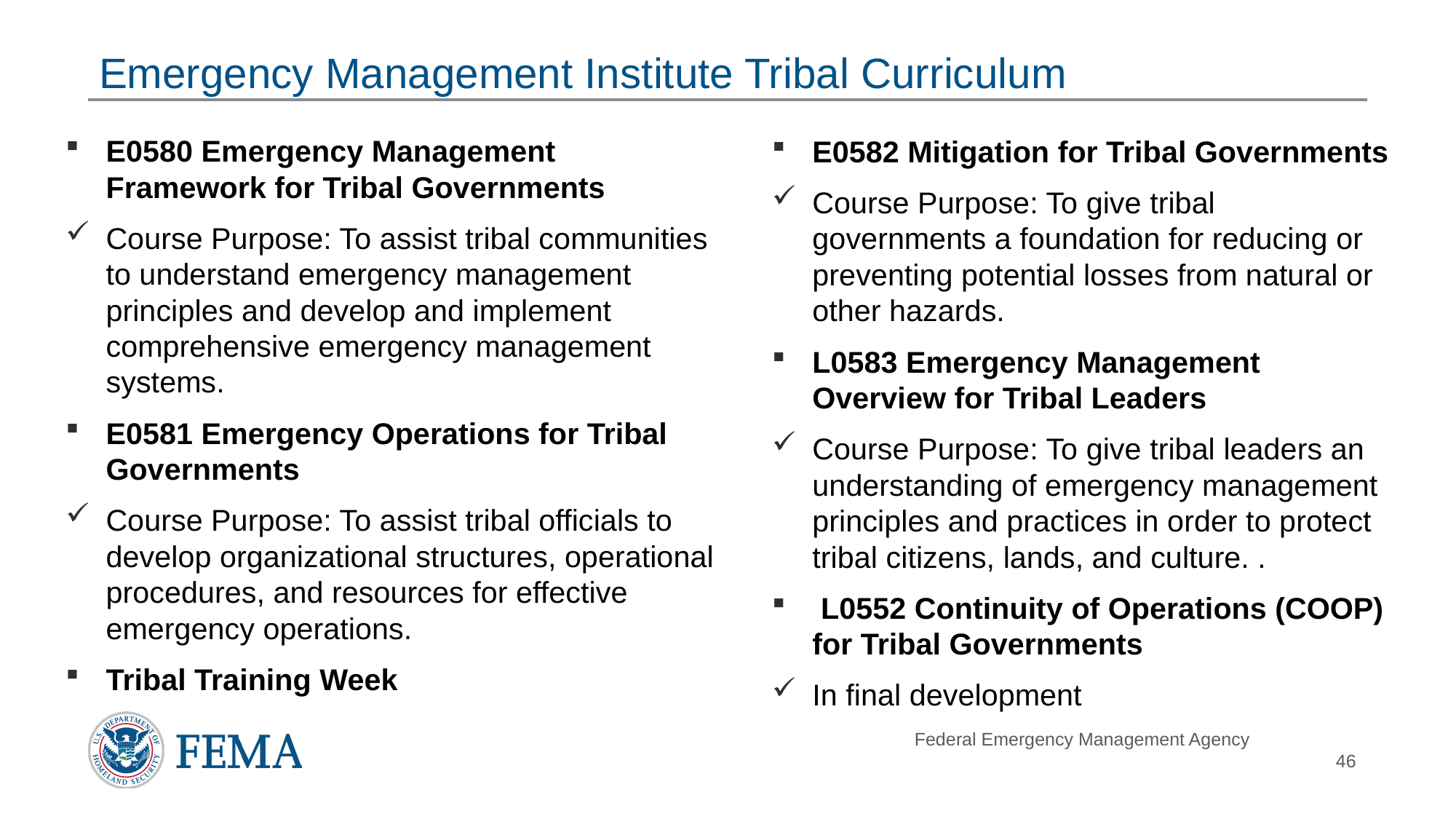

# Emergency Management Institute Tribal Curriculum
E0580 Emergency Management Framework for Tribal Governments
Course Purpose: To assist tribal communities to understand emergency management principles and develop and implement comprehensive emergency management systems.
E0581 Emergency Operations for Tribal Governments
Course Purpose: To assist tribal officials to develop organizational structures, operational procedures, and resources for effective emergency operations.
Tribal Training Week
E0582 Mitigation for Tribal Governments
Course Purpose: To give tribal governments a foundation for reducing or preventing potential losses from natural or other hazards.
L0583 Emergency Management Overview for Tribal Leaders
Course Purpose: To give tribal leaders an understanding of emergency management principles and practices in order to protect tribal citizens, lands, and culture. .
 L0552 Continuity of Operations (COOP) for Tribal Governments
In final development